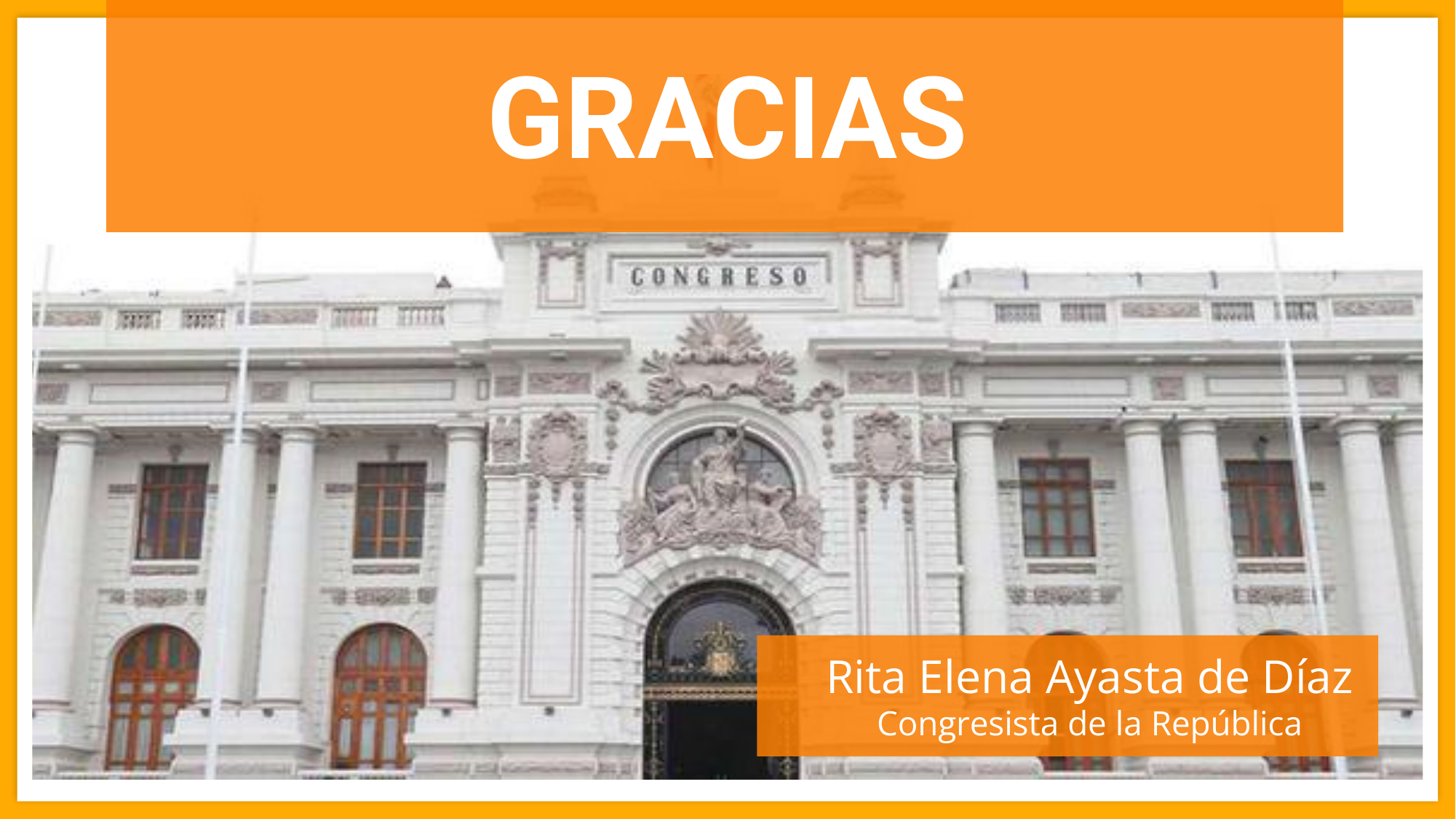

GRACIAS

Rita Elena Ayasta de Díaz
Congresista de la República